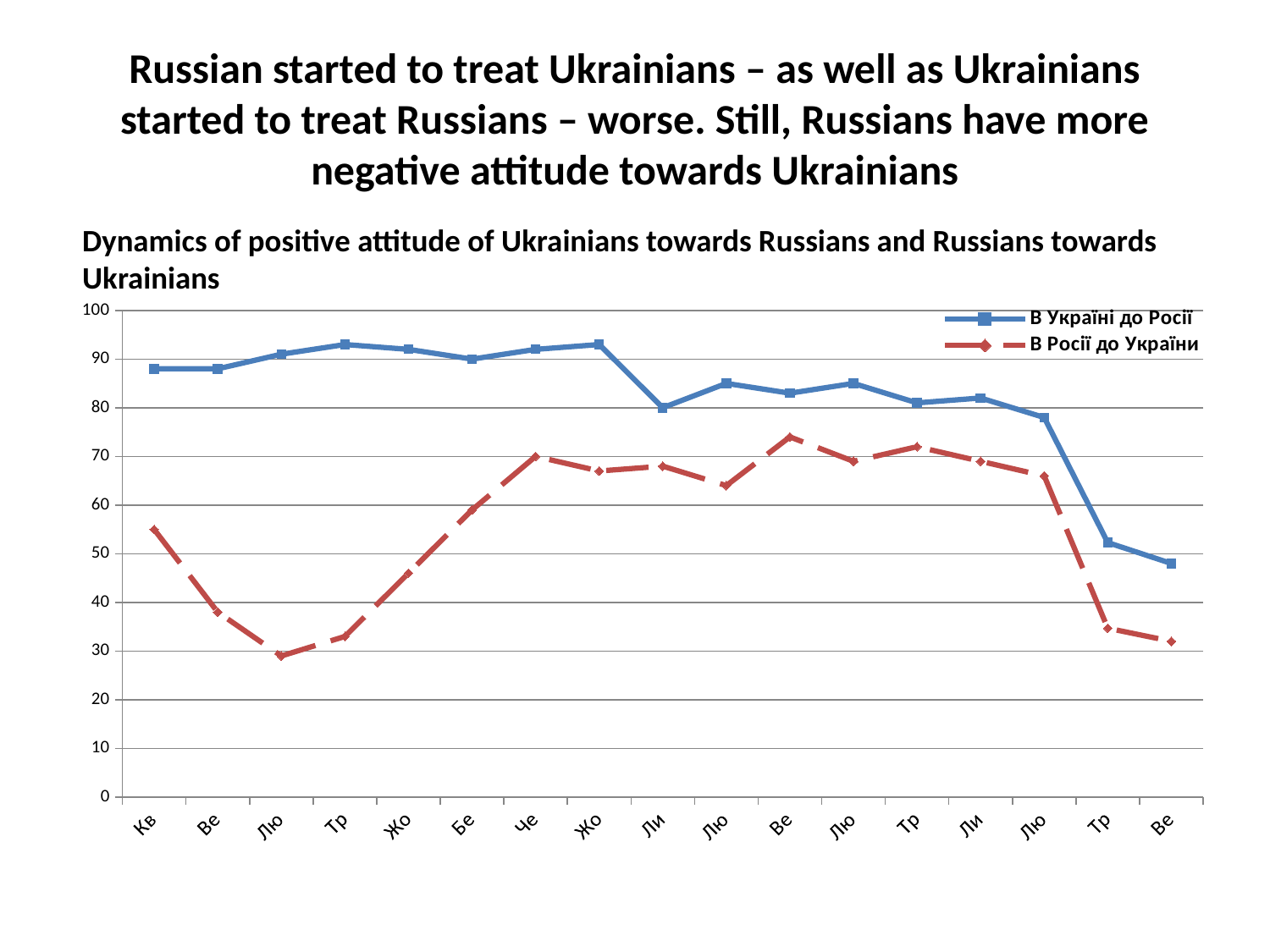

# Russian started to treat Ukrainians – as well as Ukrainians started to treat Russians – worse. Still, Russians have more negative attitude towards Ukrainians
Dynamics of positive attitude of Ukrainians towards Russians and Russians towards Ukrainians

### Chart

| Category | В Україні до Росії | В Росії до України |
|---|---|---|
| Кві.08 | 88.0 | 55.0 |
| Вер.08 | 88.0 | 38.0 |
| Лют.09 | 91.0 | 29.0 |
| Тра.09 | 93.0 | 33.0 |
| Жов.09 | 92.0 | 46.0 |
| Бер.10 | 90.0 | 59.0 |
| Чер.10 | 92.0 | 70.0 |
| Жов.10 | 93.0 | 67.0 |
| Лис.11 | 80.0 | 68.0 |
| Лют.12 | 85.0 | 64.0 |
| Вер.12 | 83.0 | 74.0 |
| Лют.13 | 85.0 | 69.0 |
| Тра.13 | 81.0 | 72.0 |
| Лис.13 | 82.0 | 69.0 |
| Лют.14 | 78.0 | 66.0 |
| Трав.14 | 52.3 | 34.7 |
| Вер.14 | 48.0 | 32.0 |